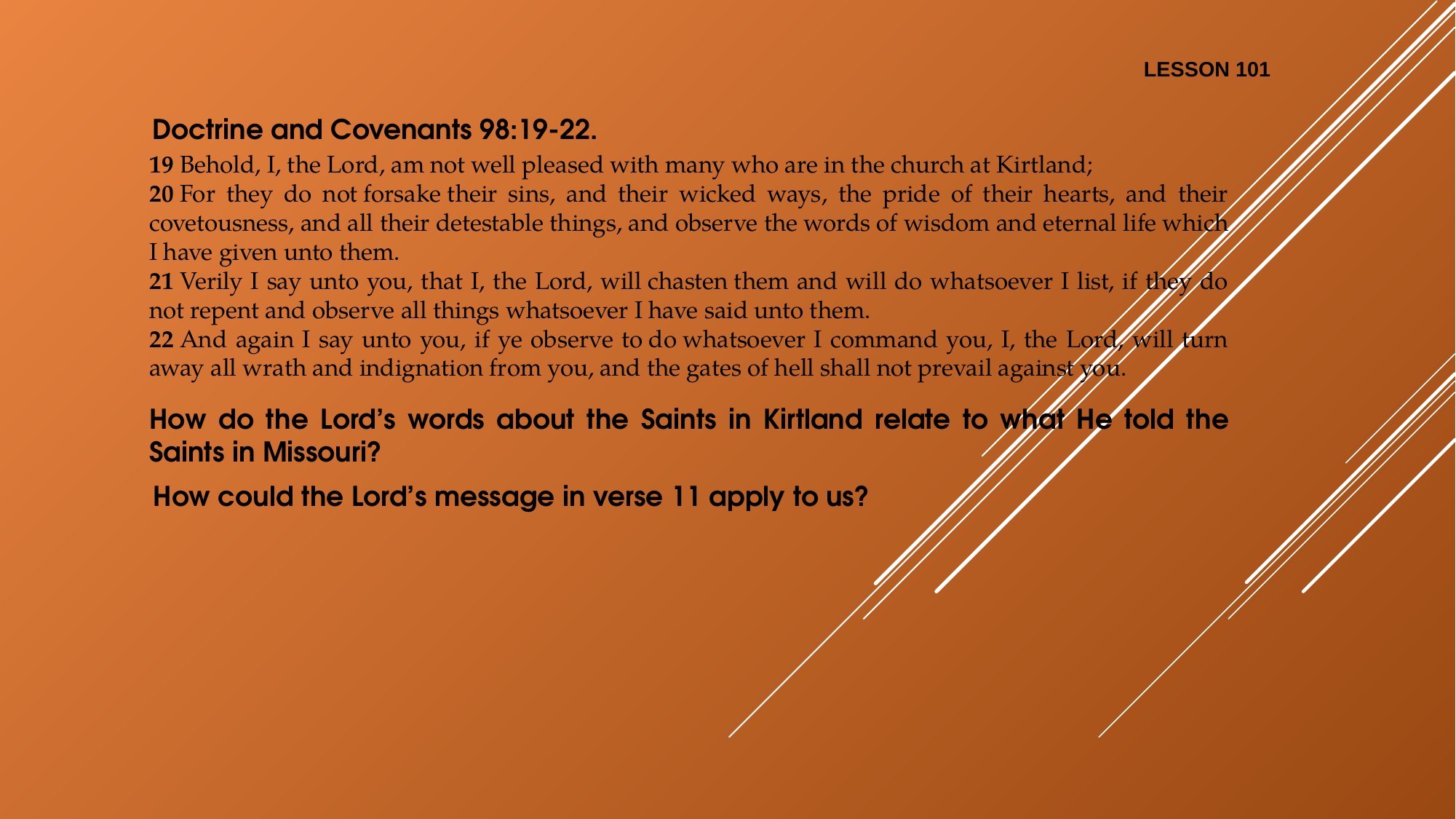

LESSON 101
Doctrine and Covenants 98:19-22.
19 Behold, I, the Lord, am not well pleased with many who are in the church at Kirtland;
20 For they do not forsake their sins, and their wicked ways, the pride of their hearts, and their covetousness, and all their detestable things, and observe the words of wisdom and eternal life which I have given unto them.
21 Verily I say unto you, that I, the Lord, will chasten them and will do whatsoever I list, if they do not repent and observe all things whatsoever I have said unto them.
22 And again I say unto you, if ye observe to do whatsoever I command you, I, the Lord, will turn away all wrath and indignation from you, and the gates of hell shall not prevail against you.
How do the Lord’s words about the Saints in Kirtland relate to what He told the Saints in Missouri?
How could the Lord’s message in verse 11 apply to us?